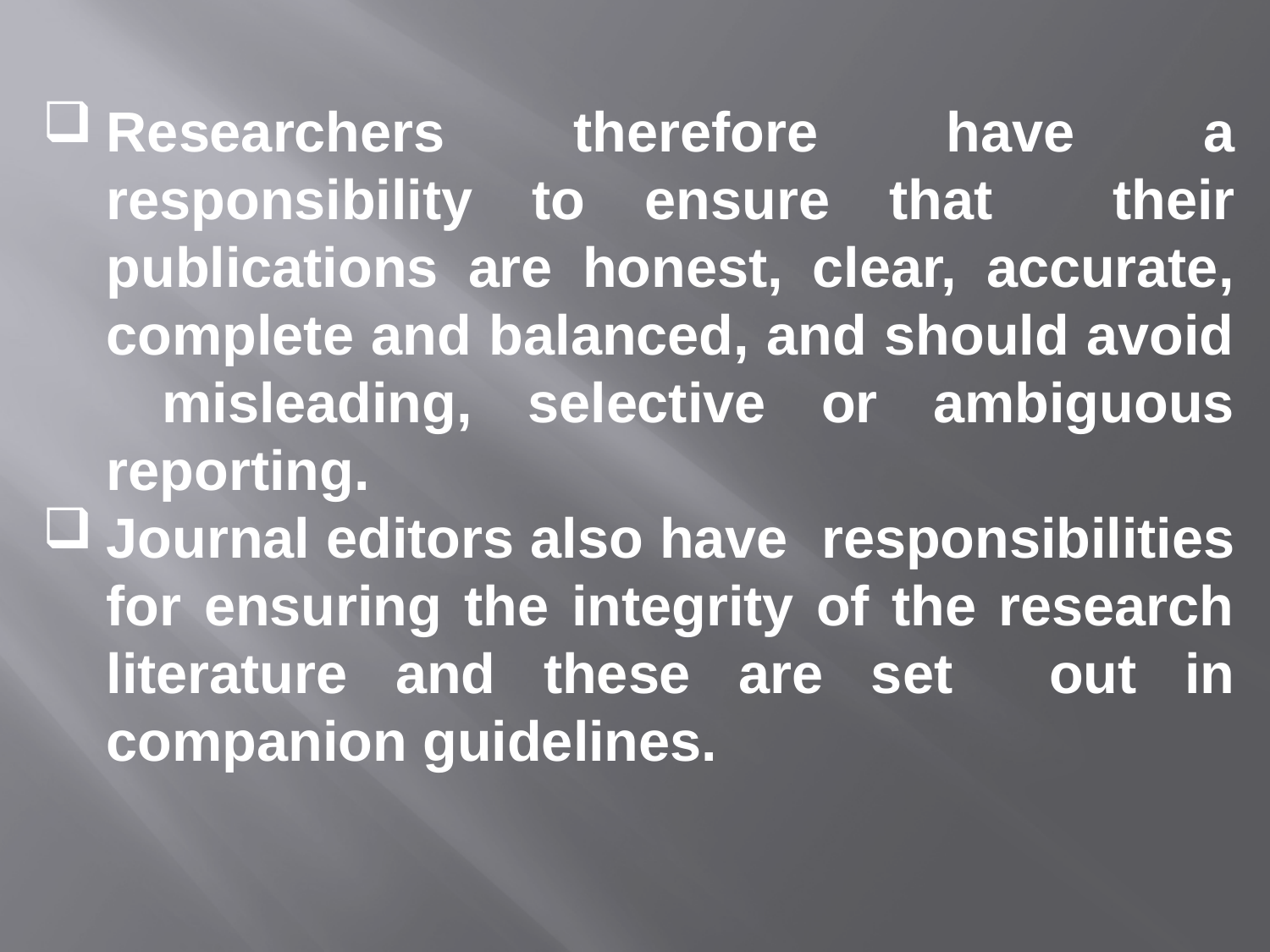

Researchers therefore have a responsibility to ensure that  their publications are honest, clear, accurate, complete and balanced, and should avoid  misleading, selective or ambiguous reporting.
Journal editors also have  responsibilities for ensuring the integrity of the research literature and these are set  out in companion guidelines.